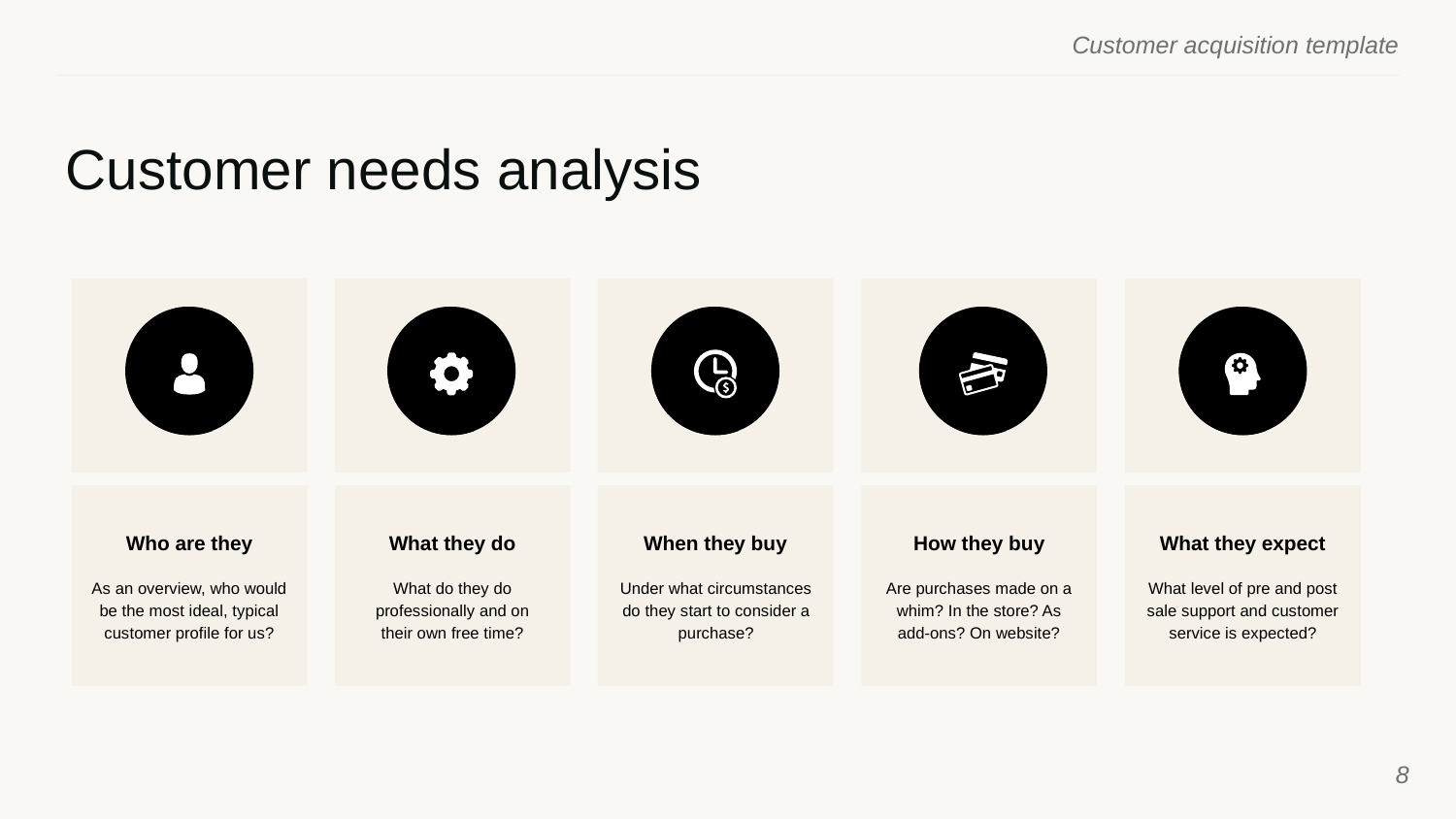

# Customer needs analysis

Who are they
What they do
When they buy
How they buy
What they expect
As an overview, who would be the most ideal, typical customer profile for us?
What do they do professionally and on their own free time?
Under what circumstances do they start to consider a purchase?
Are purchases made on a whim? In the store? As add-ons? On website?
What level of pre and post sale support and customer service is expected?
8